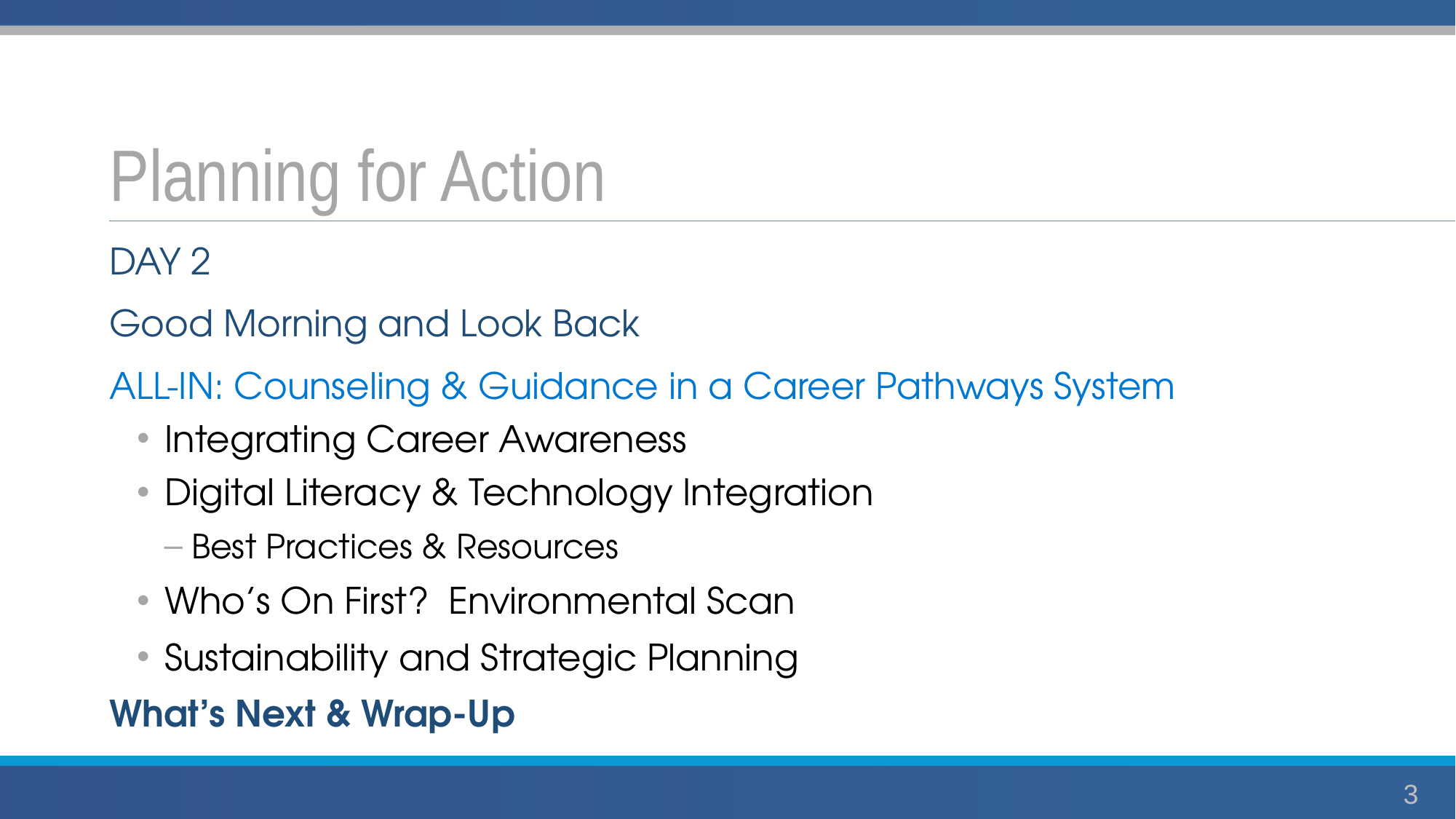

# Planning for Action
DAY 2
Good Morning and Look Back
ALL-IN: Counseling & Guidance in a Career Pathways System
Integrating Career Awareness
Digital Literacy & Technology Integration
Best Practices & Resources
Who’s On First?  Environmental Scan
Sustainability and Strategic Planning
What’s Next & Wrap-Up

3